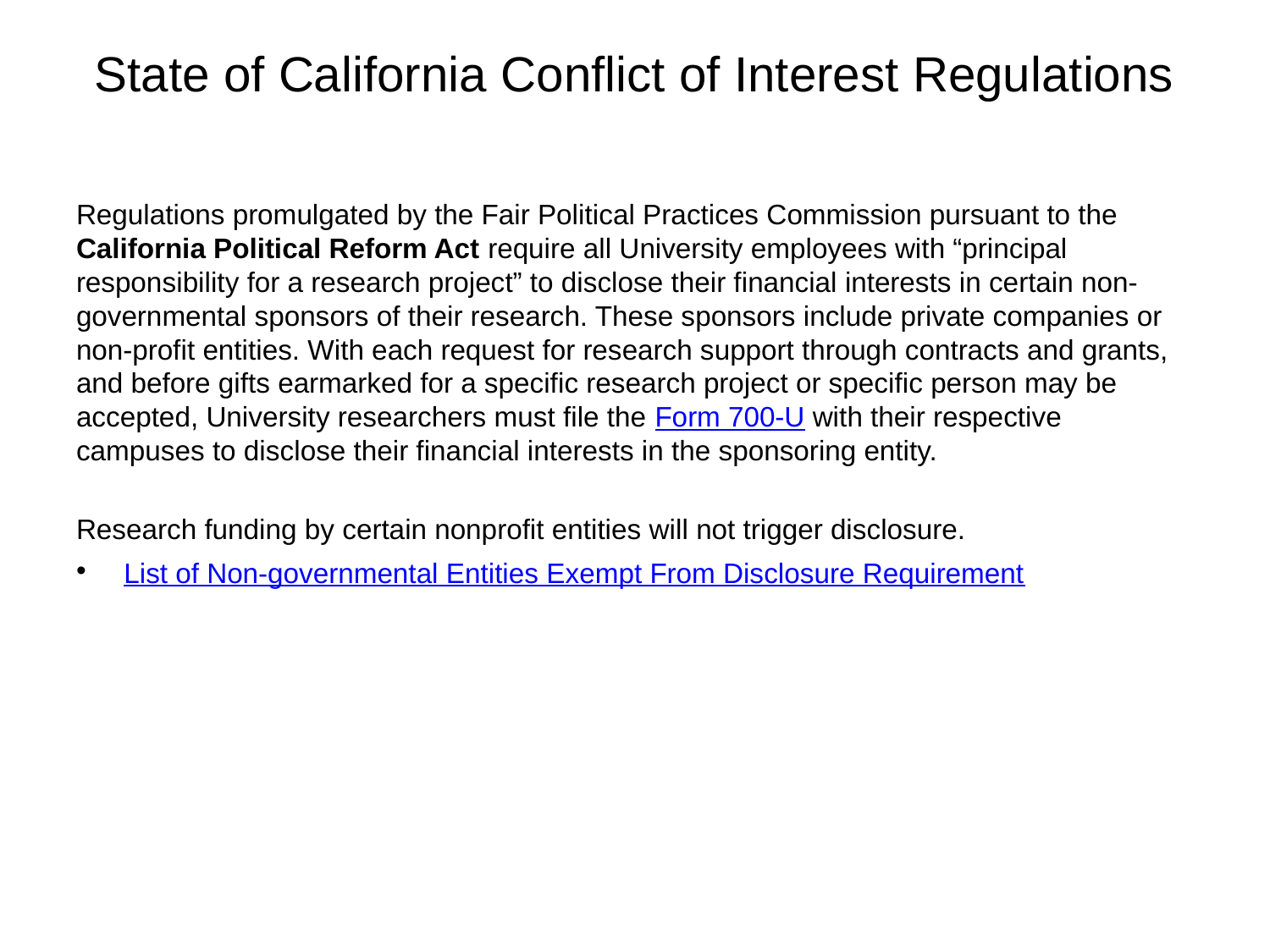

# State of California Conflict of Interest Regulations
Regulations promulgated by the Fair Political Practices Commission pursuant to the California Political Reform Act require all University employees with “principal responsibility for a research project” to disclose their financial interests in certain non-governmental sponsors of their research. These sponsors include private companies or non-profit entities. With each request for research support through contracts and grants, and before gifts earmarked for a specific research project or specific person may be accepted, University researchers must file the Form 700-U with their respective campuses to disclose their financial interests in the sponsoring entity.

Research funding by certain nonprofit entities will not trigger disclosure.
List of Non-governmental Entities Exempt From Disclosure Requirement